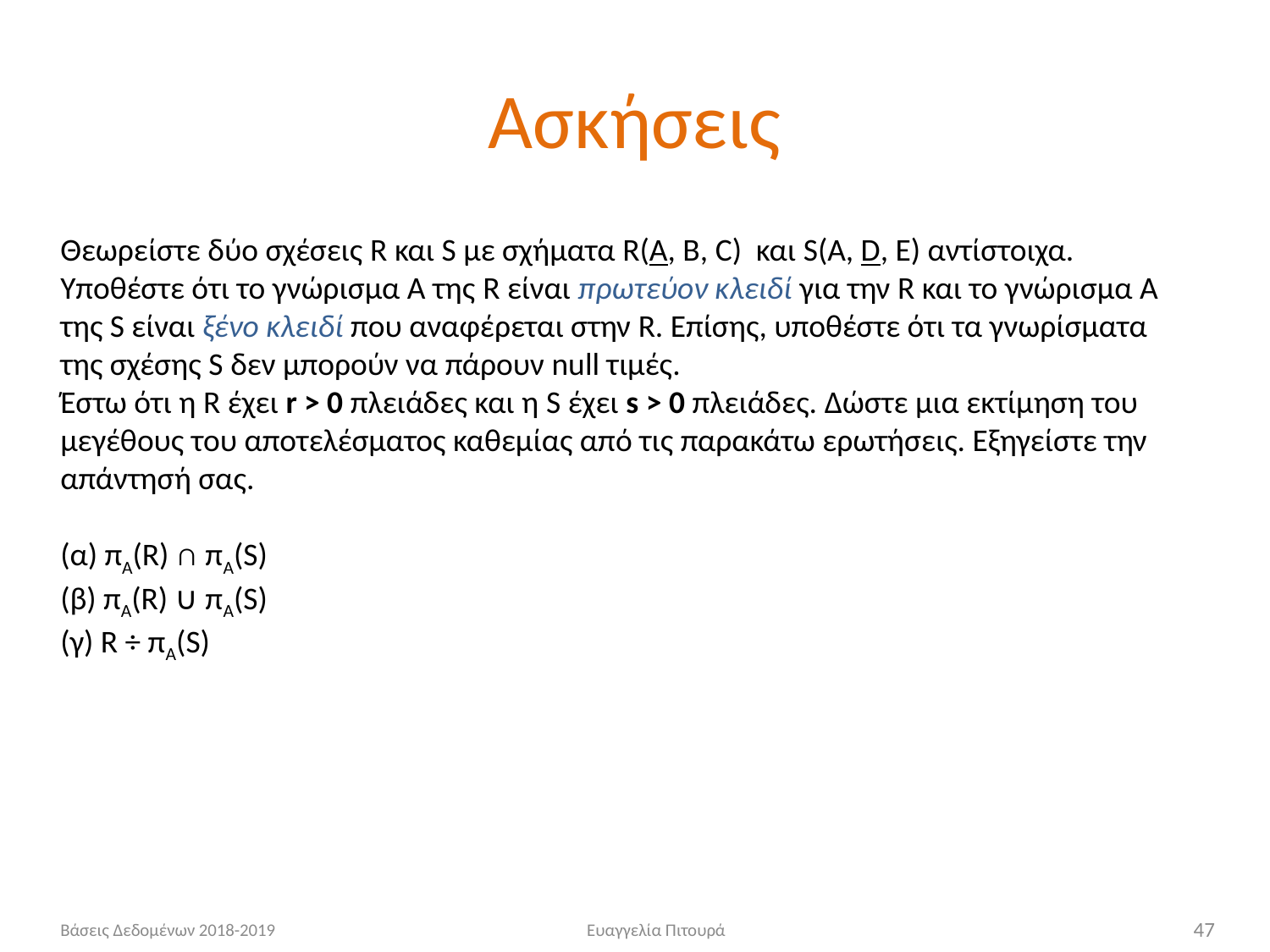

# Ασκήσεις
Θεωρείστε δύο σχέσεις R και S με σχήματα R(A, B, C)  και S(A, D, E) αντίστοιχα. Υποθέστε ότι το γνώρισμα Α της R είναι πρωτεύον κλειδί για την R και το γνώρισμα Α της S είναι ξένο κλειδί που αναφέρεται στην R. Επίσης, υποθέστε ότι τα γνωρίσματα της σχέσης S δεν μπορούν να πάρουν null τιμές.
Έστω ότι η R έχει r > 0 πλειάδες και η S έχει s > 0 πλειάδες. Δώστε μια εκτίμηση του μεγέθους του αποτελέσματος καθεμίας από τις παρακάτω ερωτήσεις. Εξηγείστε την απάντησή σας.

(α) πA(R) ∩ πA(S)
(β) πA(R) ∪ πA(S)
(γ) R ÷ πA(S)

Βάσεις Δεδομένων 2018-2019
Ευαγγελία Πιτουρά
47